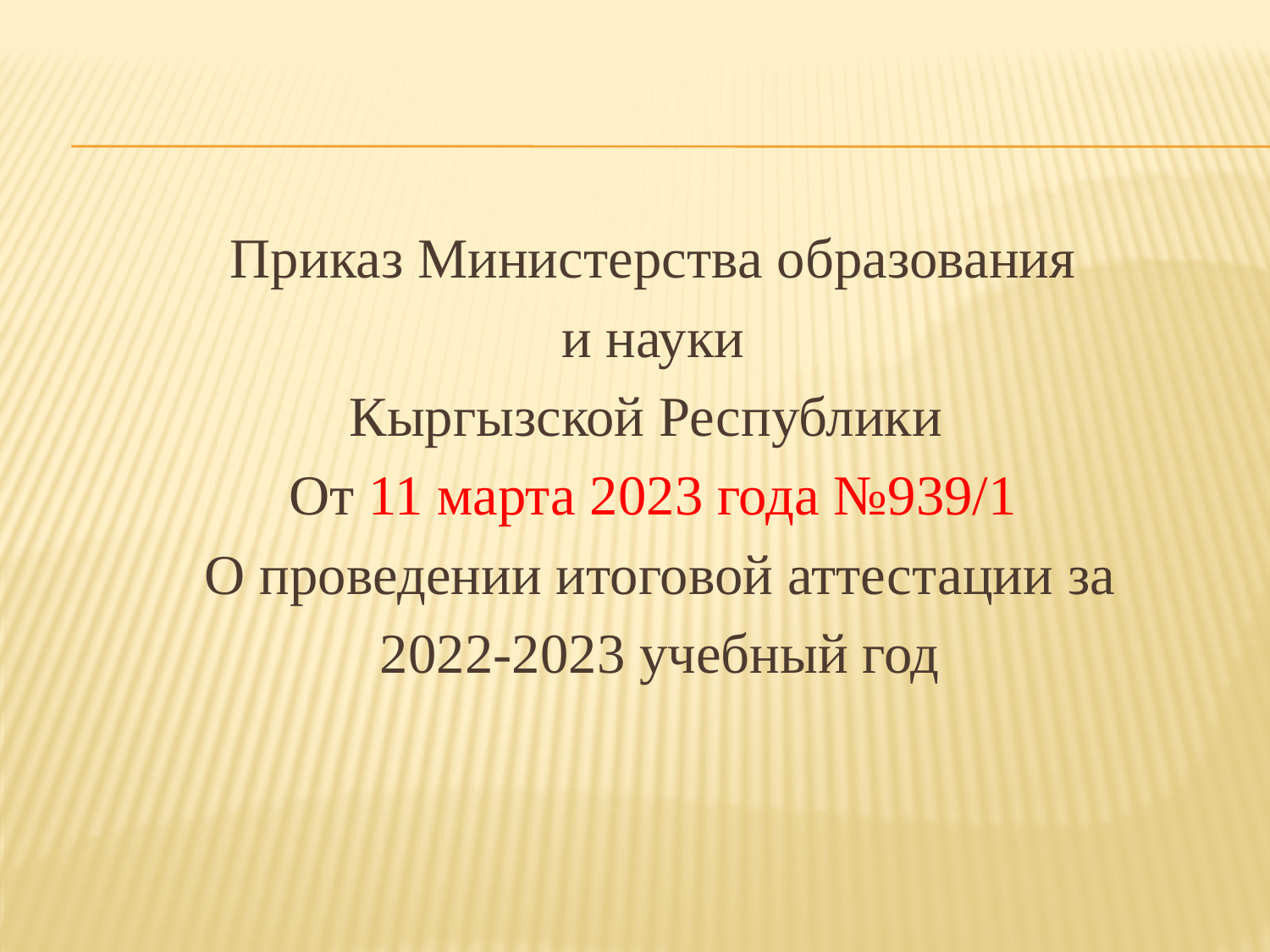

Приказ Министерства образования
 и науки
Кыргызской Республики
От 11 марта 2023 года №939/1
 О проведении итоговой аттестации за
 2022-2023 учебный год